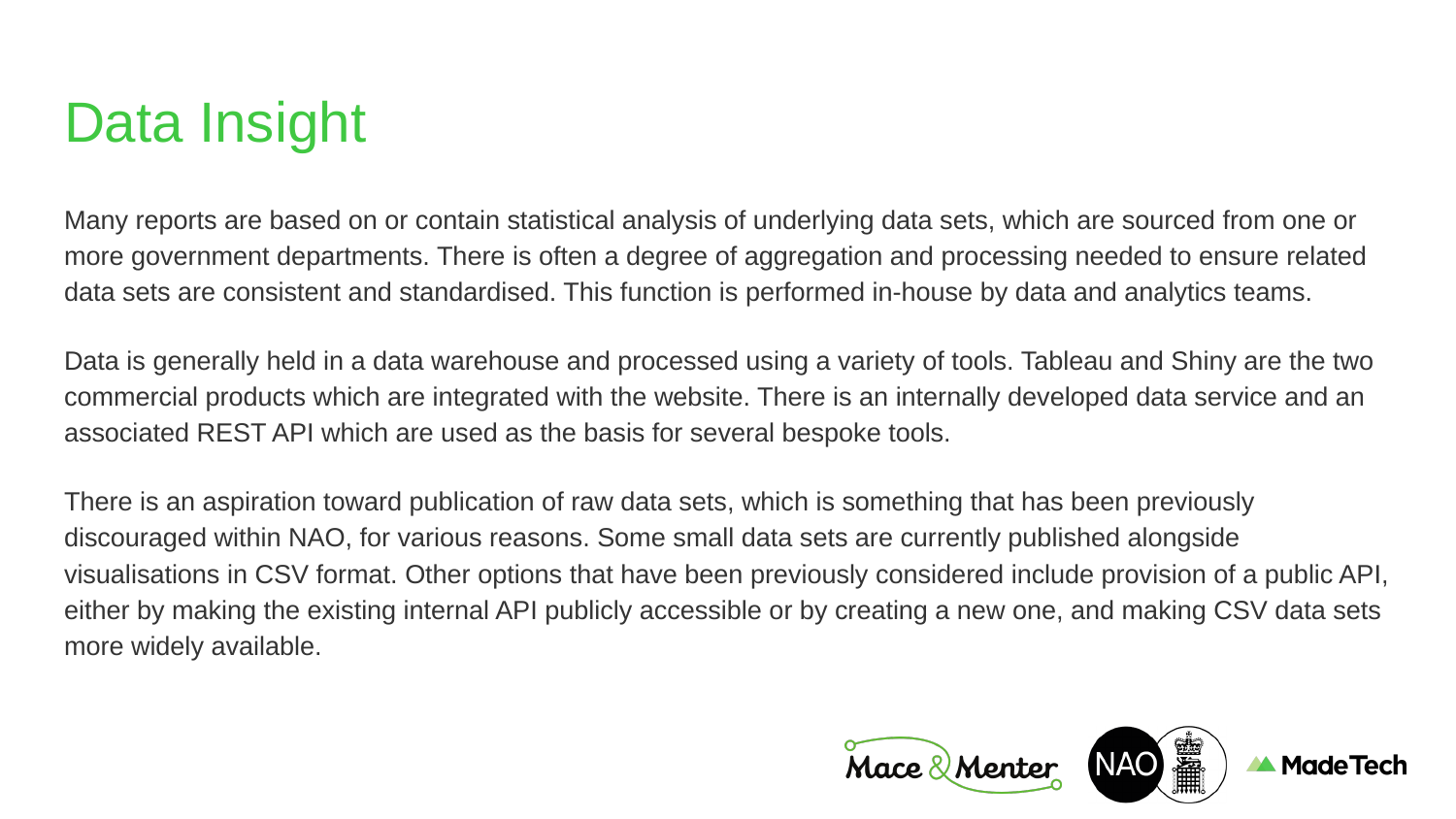

# Data Insight
Many reports are based on or contain statistical analysis of underlying data sets, which are sourced from one or more government departments. There is often a degree of aggregation and processing needed to ensure related data sets are consistent and standardised. This function is performed in-house by data and analytics teams.
Data is generally held in a data warehouse and processed using a variety of tools. Tableau and Shiny are the two commercial products which are integrated with the website. There is an internally developed data service and an associated REST API which are used as the basis for several bespoke tools.
There is an aspiration toward publication of raw data sets, which is something that has been previously discouraged within NAO, for various reasons. Some small data sets are currently published alongside visualisations in CSV format. Other options that have been previously considered include provision of a public API, either by making the existing internal API publicly accessible or by creating a new one, and making CSV data sets more widely available.